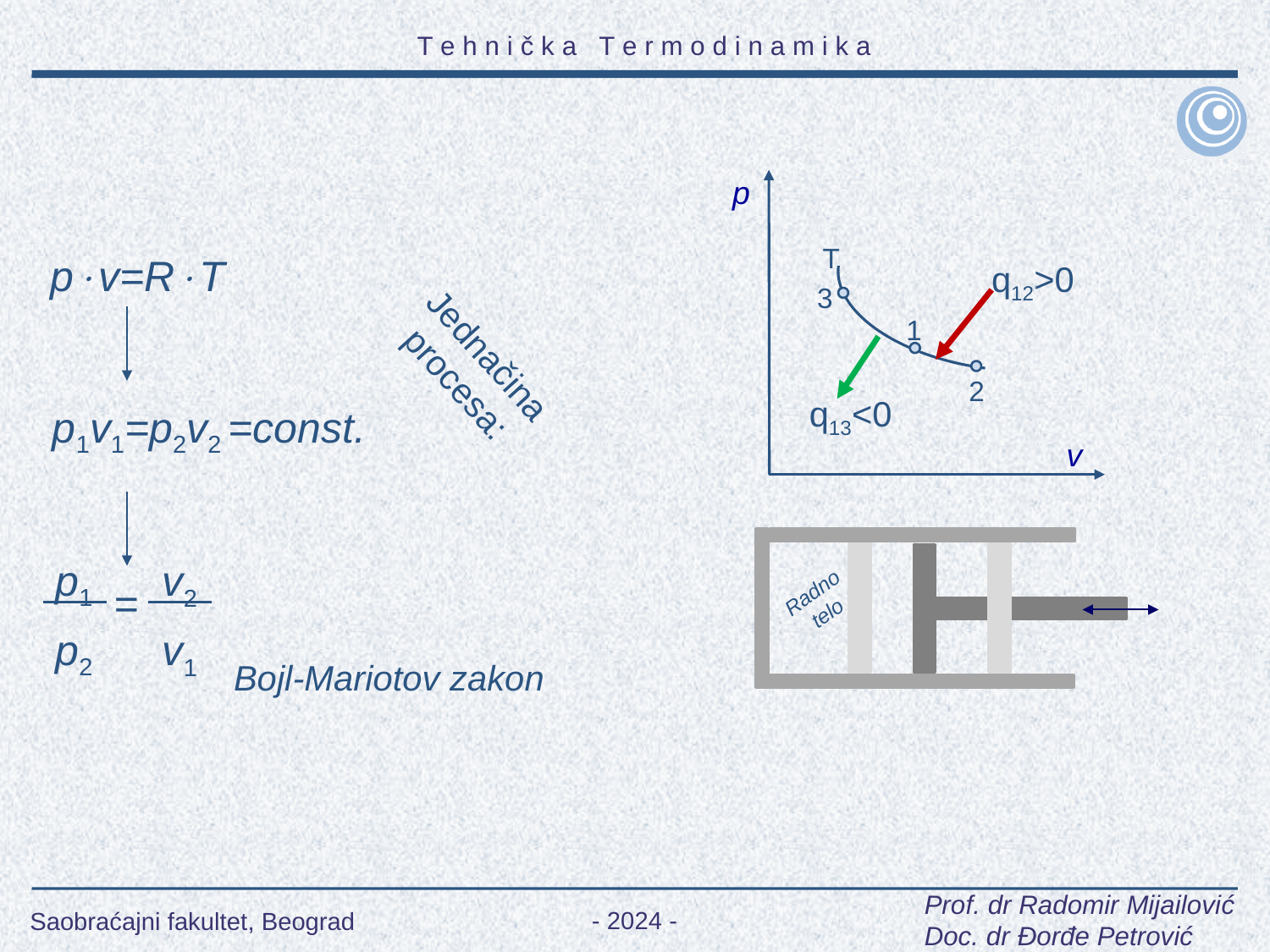

p

T
q12>0
3

1

2

q13<0
v

Radno
telo
p⋅v=R⋅T
Jednačina
procesa:
p1v1=p2v2 =const.
p1
p2
v2 v1
=
Bojl-Mariotov zakon